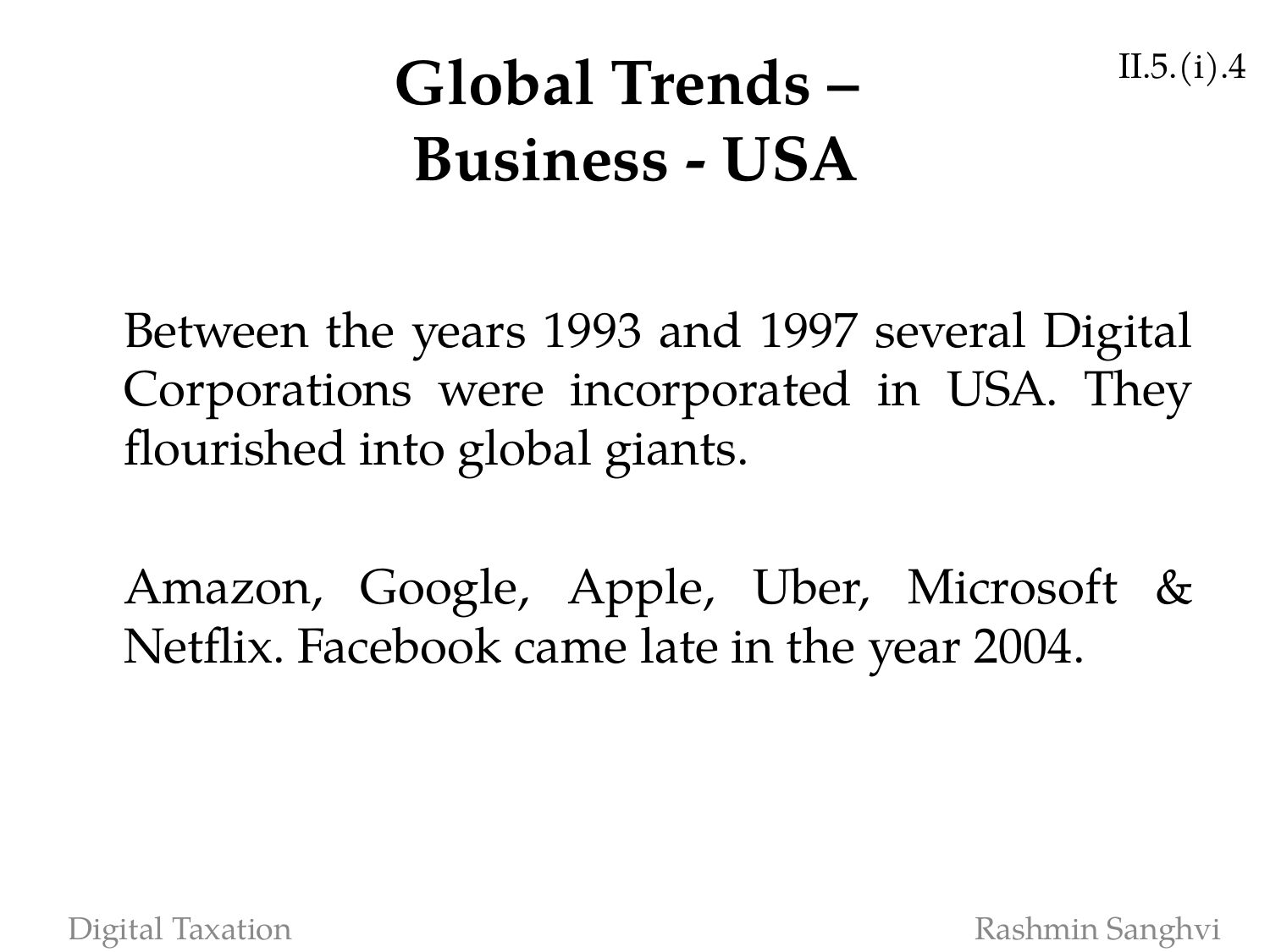

Global Trends –
Business - USA

	Between the years 1993 and 1997 several Digital Corporations were incorporated in USA. They flourished into global giants.

	Amazon, Google, Apple, Uber, Microsoft & Netflix. Facebook came late in the year 2004.

II.5.(i).4
Digital Taxation                                                                                     Rashmin Sanghvi